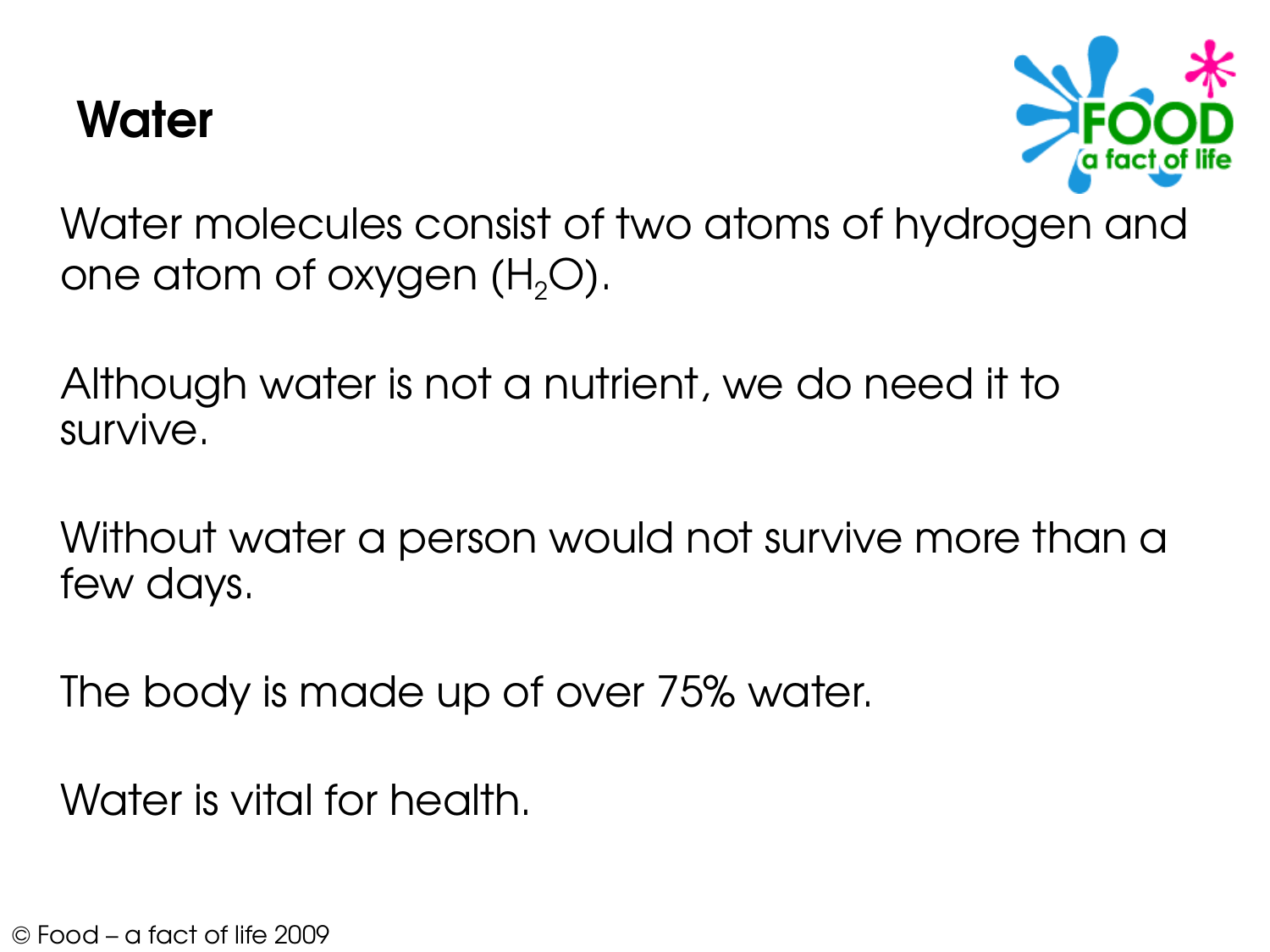

# Water
	Water molecules consist of two atoms of hydrogen and one atom of oxygen (H2O).

	Although water is not a nutrient, we do need it to survive.

	Without water a person would not survive more than a few days.

	The body is made up of over 75% water.

	Water is vital for health.